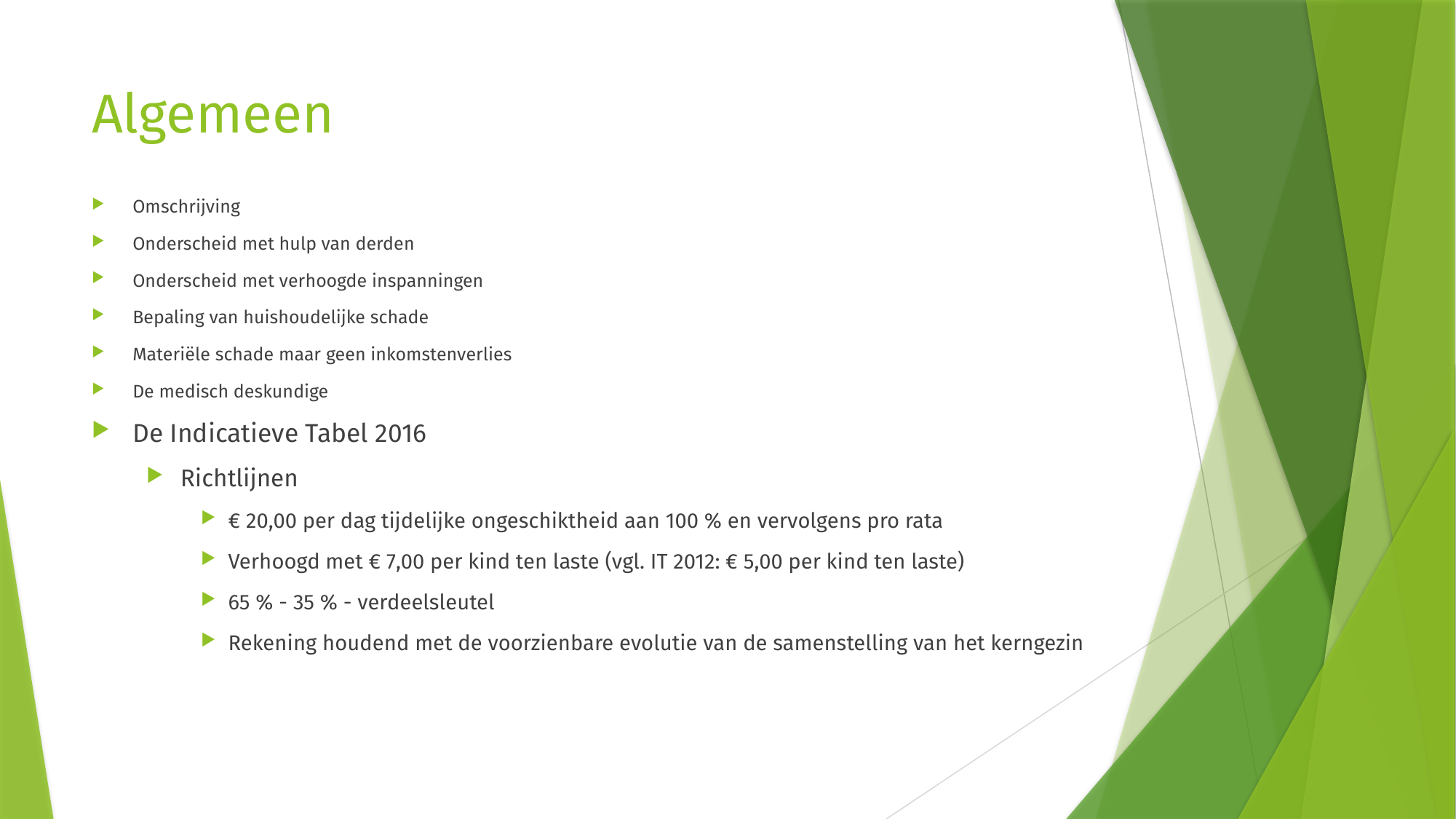

# Algemeen
Omschrijving
Onderscheid met hulp van derden
Onderscheid met verhoogde inspanningen
Bepaling van huishoudelijke schade
Materiële schade maar geen inkomstenverlies
De medisch deskundige
De Indicatieve Tabel 2016
Richtlijnen
€ 20,00 per dag tijdelijke ongeschiktheid aan 100 % en vervolgens pro rata
Verhoogd met € 7,00 per kind ten laste (vgl. IT 2012: € 5,00 per kind ten laste)
65 % - 35 % - verdeelsleutel
Rekening houdend met de voorzienbare evolutie van de samenstelling van het kerngezin